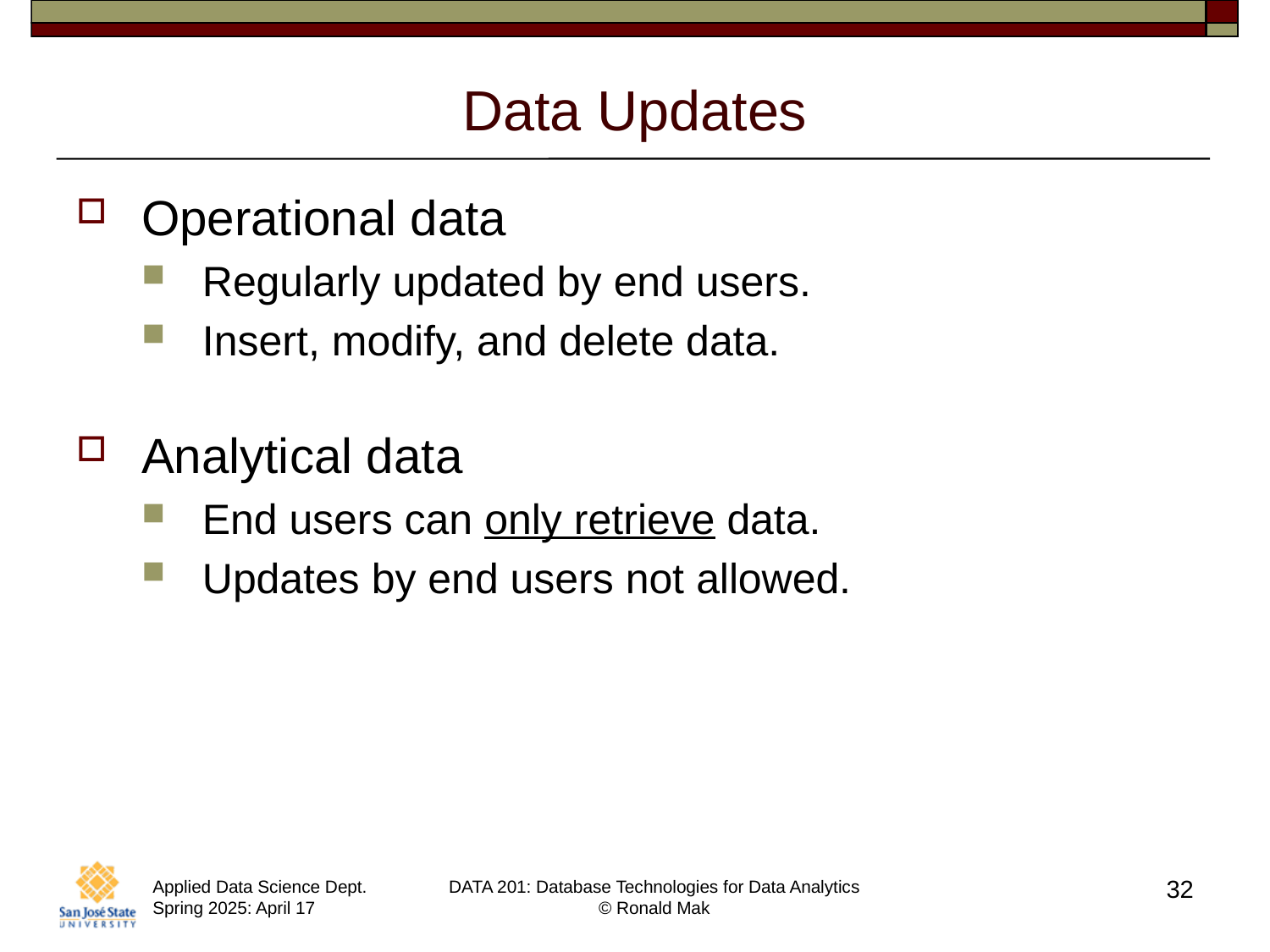

# Data Updates
Operational data
Regularly updated by end users.
Insert, modify, and delete data.

Analytical data
End users can only retrieve data.
Updates by end users not allowed.
32